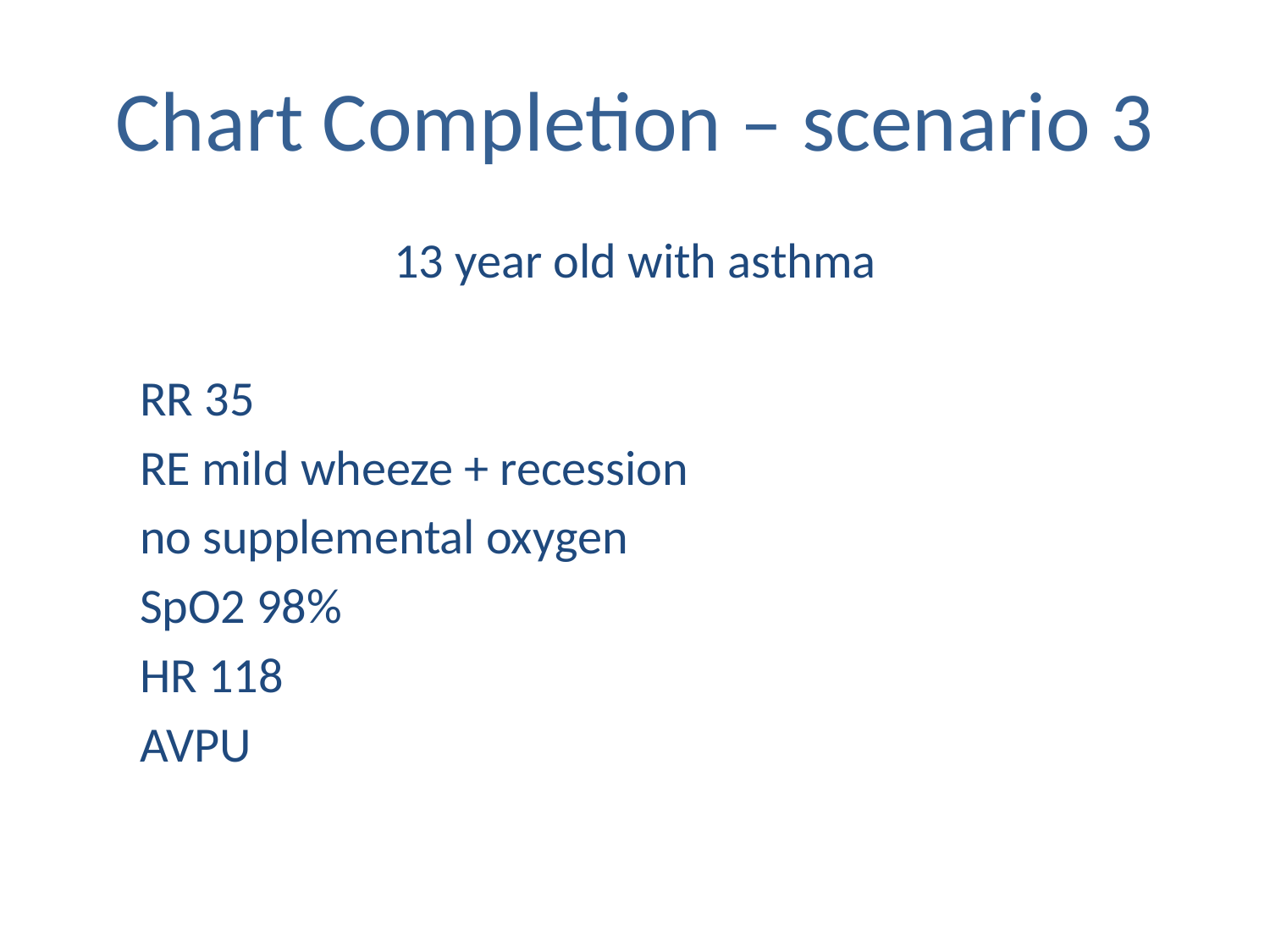

# Chart Completion – scenario 3
13 year old with asthma

RR 35
RE mild wheeze + recession
no supplemental oxygen
SpO2 98%
HR 118
AVPU